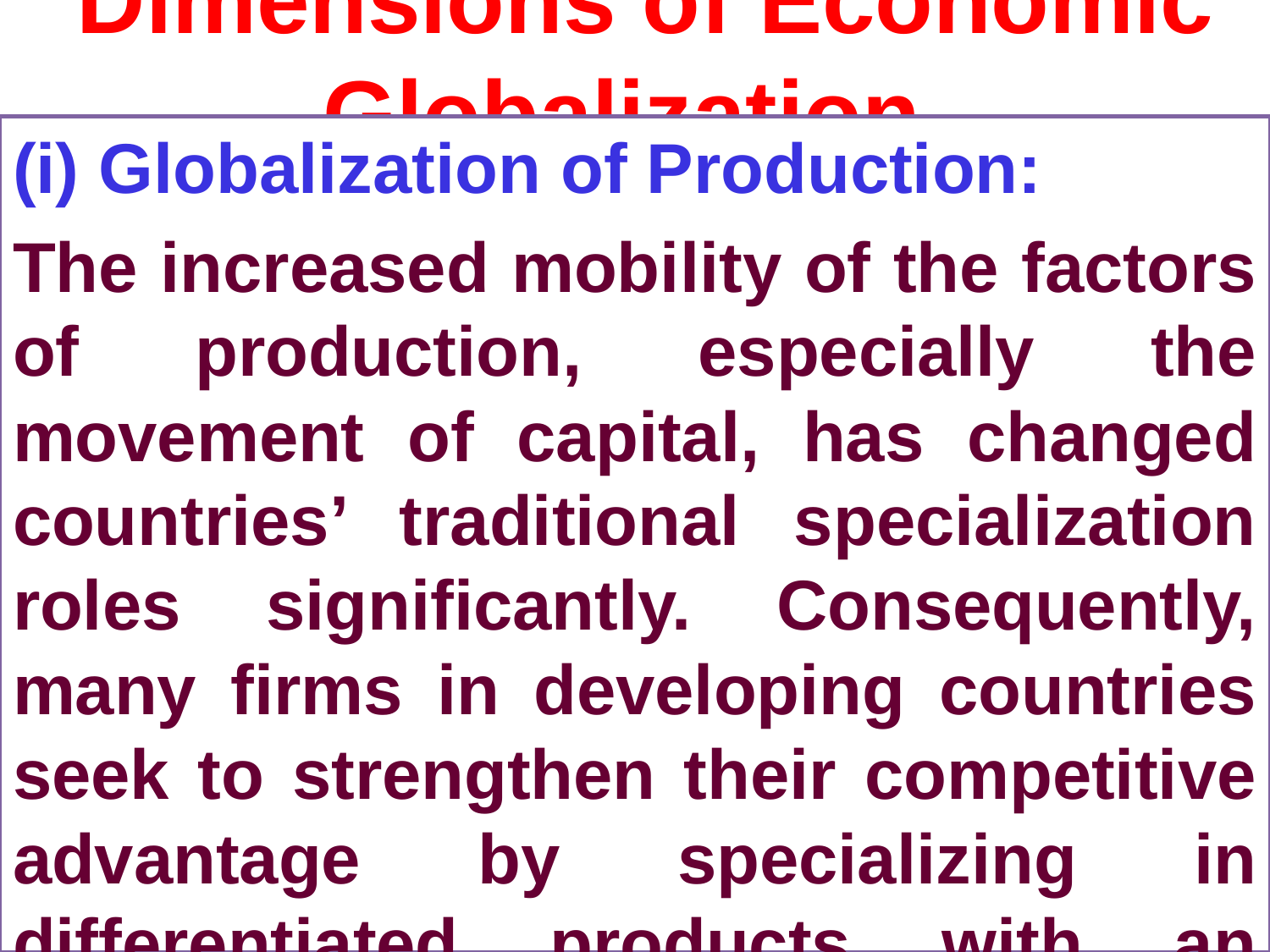

# Dimensions of Economic Globalization International Trade
(i) Globalization of Production:
The increased mobility of the factors of production, especially the movement of capital, has changed countries’ traditional specialization roles significantly. Consequently, many firms in developing countries seek to strengthen their competitive advantage by specializing in differentiated products with an increasingly large technological content.